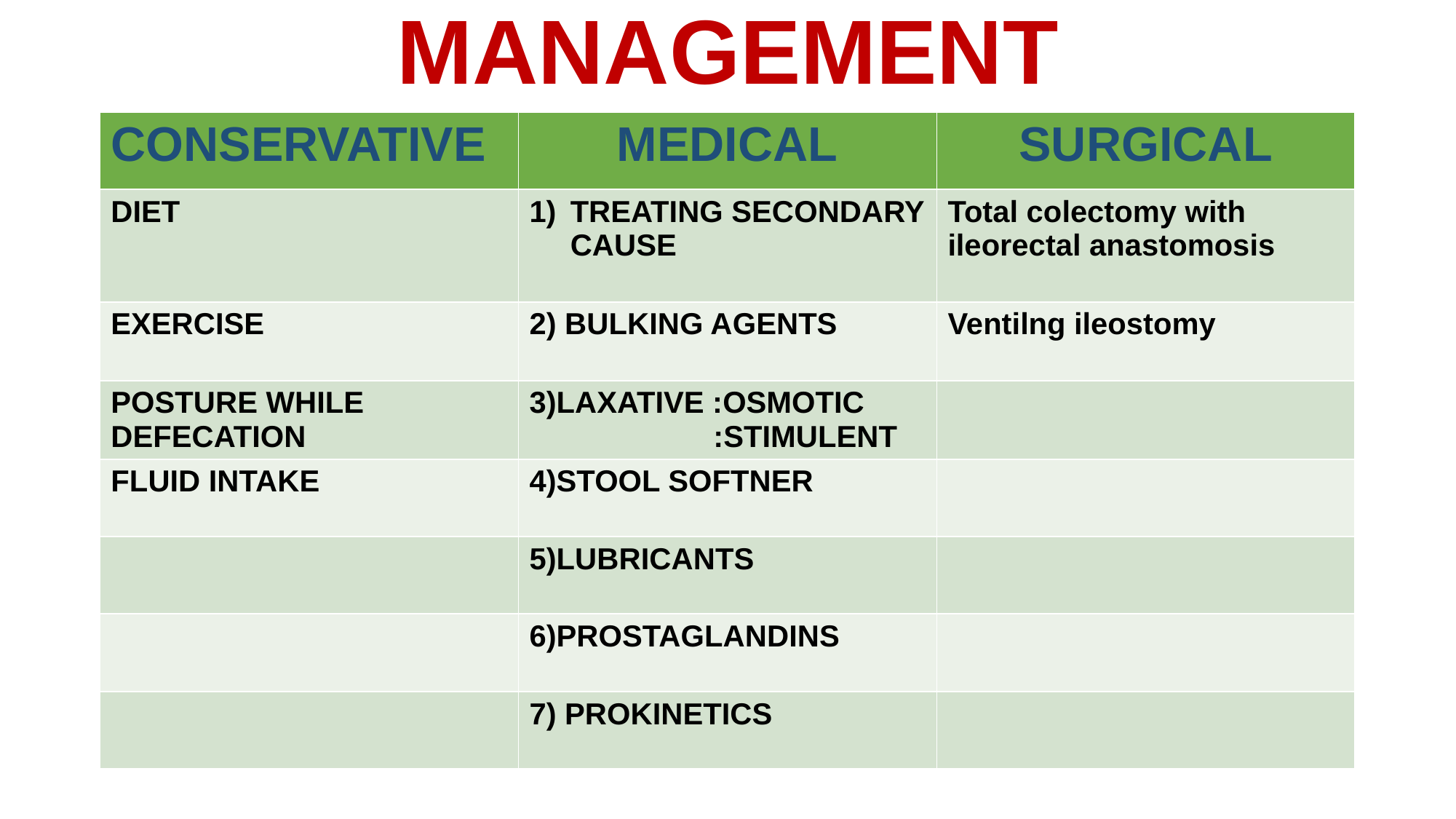

# MANAGEMENT
| CONSERVATIVE | MEDICAL | SURGICAL |
| --- | --- | --- |
| DIET | TREATING SECONDARY CAUSE | Total colectomy with ileorectal anastomosis |
| EXERCISE | 2) BULKING AGENTS | Ventilng ileostomy |
| POSTURE WHILE DEFECATION | 3)LAXATIVE :OSMOTIC :STIMULENT |  |
| FLUID INTAKE | 4)STOOL SOFTNER |  |
|  | 5)LUBRICANTS |  |
|  | 6)PROSTAGLANDINS |  |
|  | 7) PROKINETICS |  |